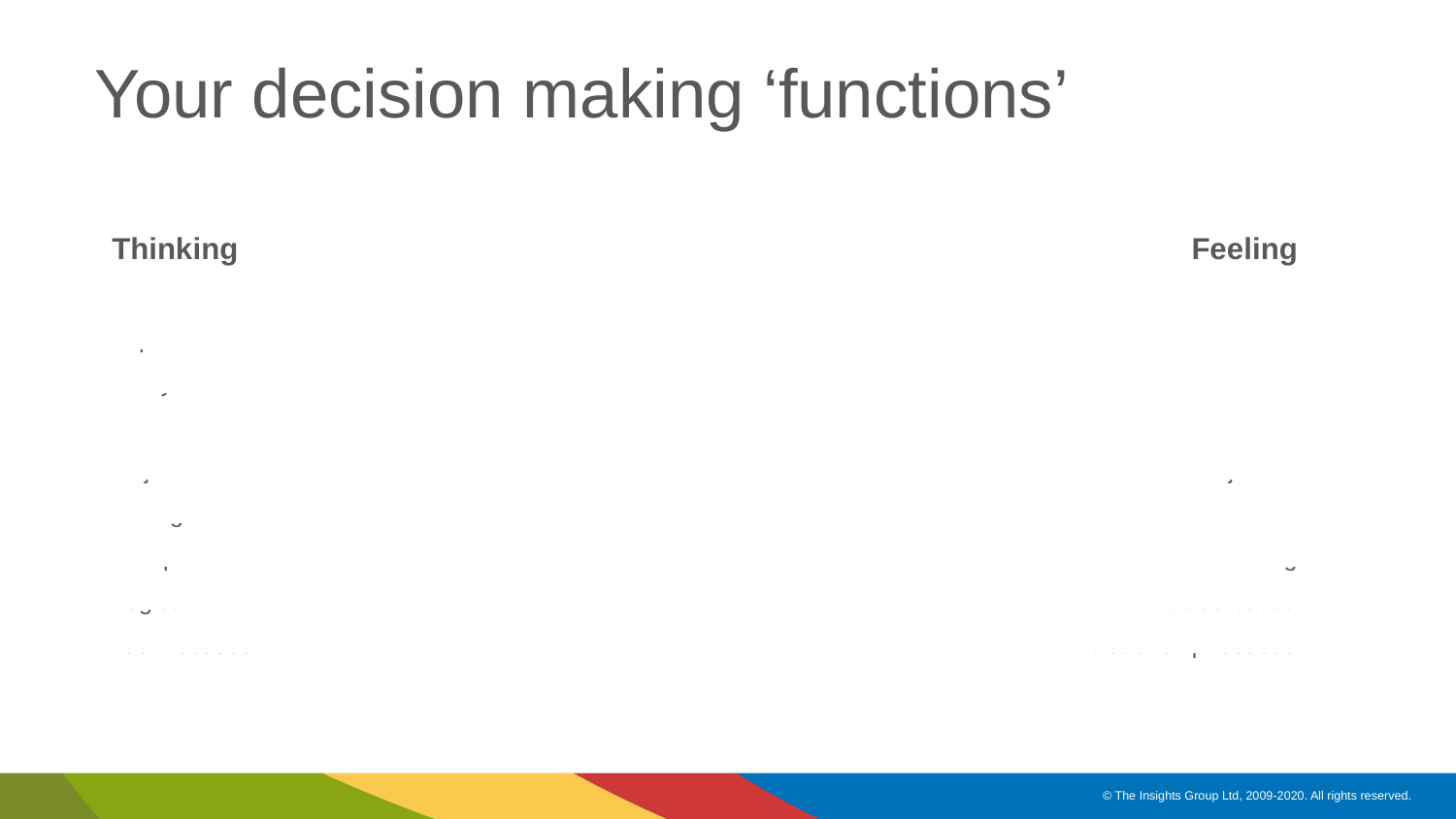

# Your decision making ‘functions’
Thinking
Formal
Impersonal
Analytical
Detached
Objective
Strong-minded
Competitive
Logical
Task focused
Feeling
Informal
Personal
Instinctive
Involved
Subjective
Flexible
Accommodating
Values-based
Relationship focused